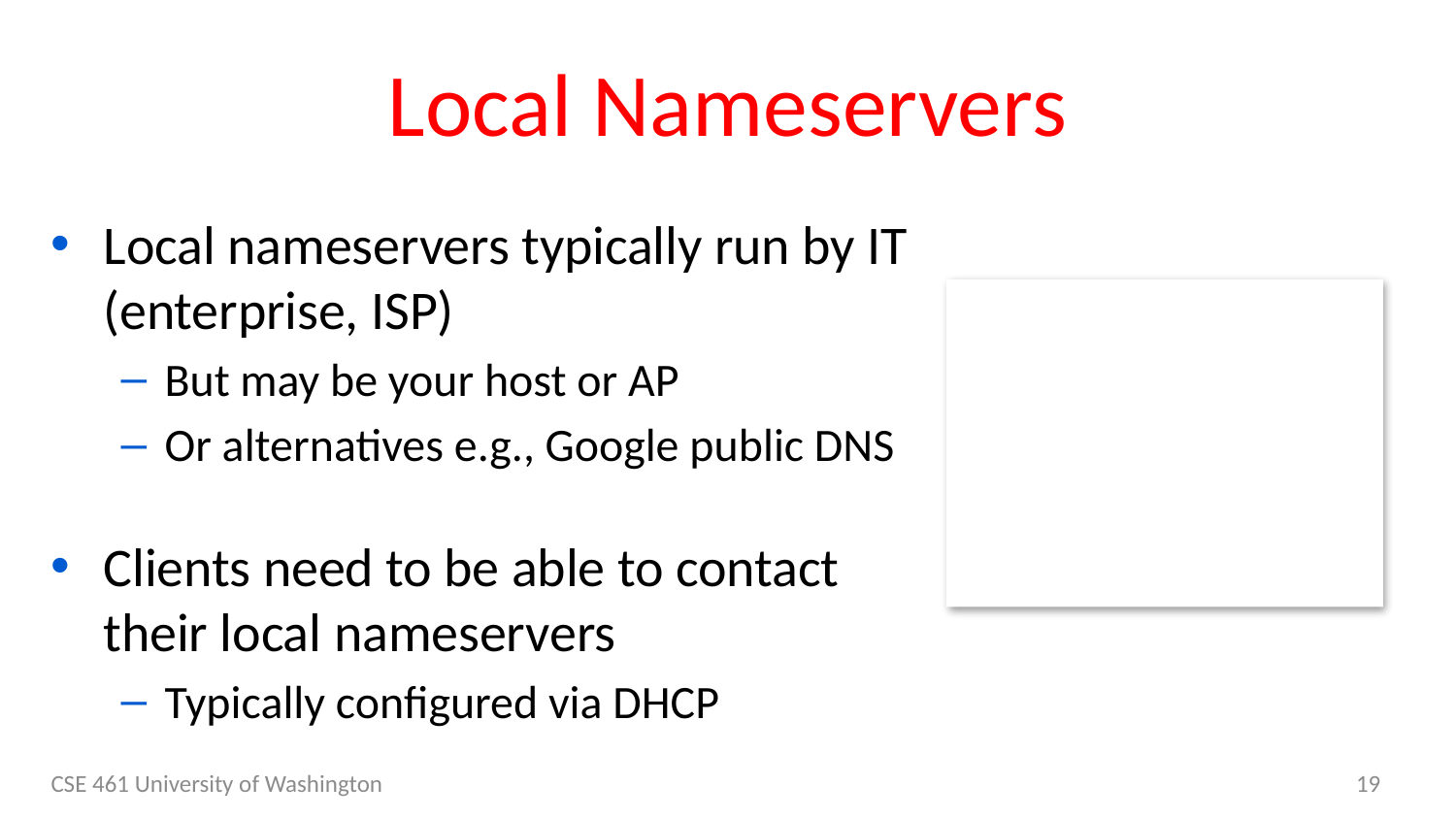

# Local Nameservers
Local nameservers typically run by IT (enterprise, ISP)
But may be your host or AP
Or alternatives e.g., Google public DNS

Clients need to be able to contact their local nameservers
Typically configured via DHCP
CSE 461 University of Washington
19